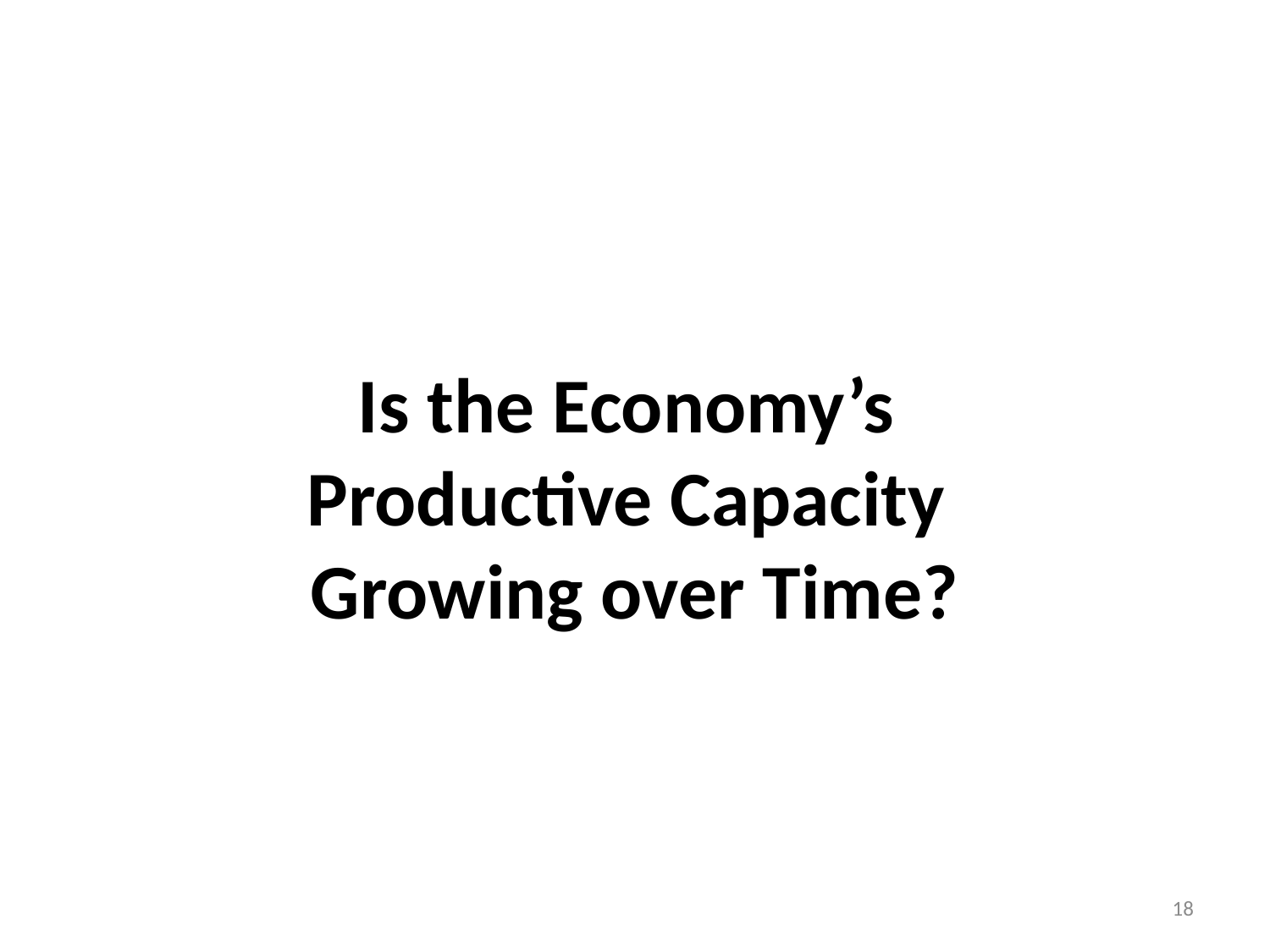

# Is the Economy’s Productive Capacity Growing over Time?
18